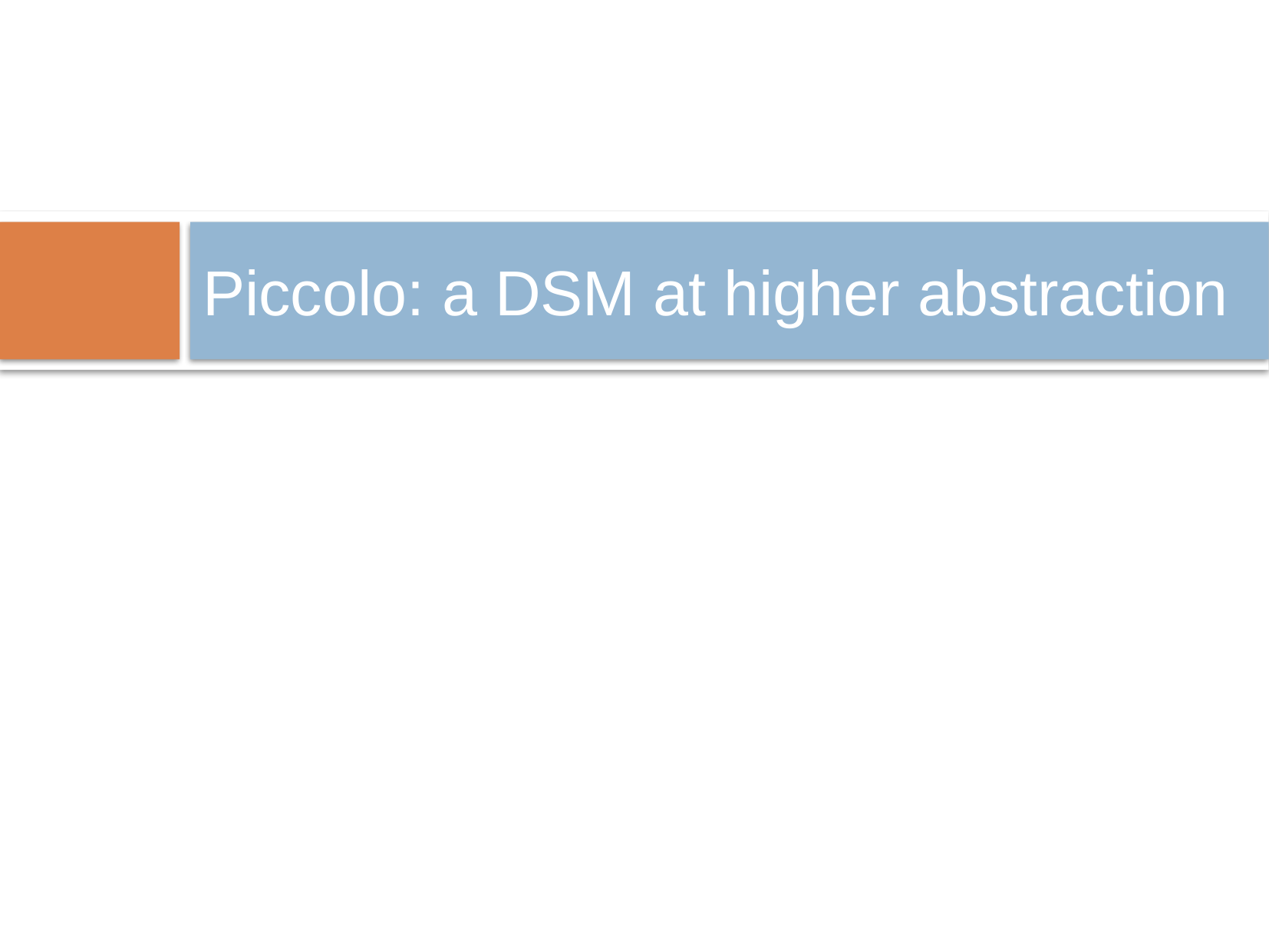

# Piccolo: a DSM at higher abstraction